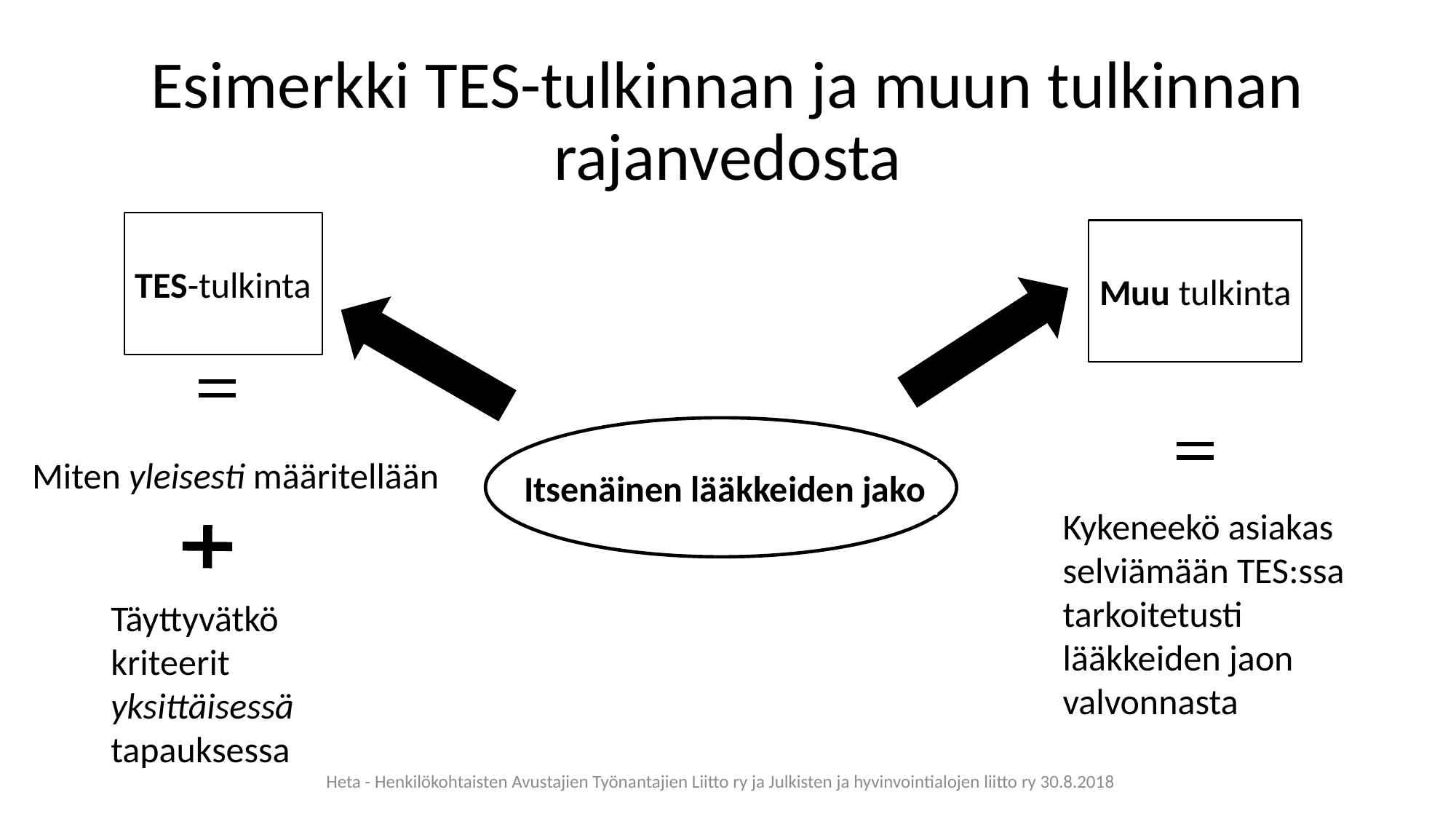

# Esimerkki TES-tulkinnan ja muun tulkinnan rajanvedosta

TES-tulkinta

Muu tulkinta

Itsenäinen lääkkeiden jako
Miten yleisesti määritellään
Kykeneekö asiakas selviämään TES:ssa tarkoitetusti lääkkeiden jaon valvonnasta
Täyttyvätkö kriteerit yksittäisessä tapauksessa
Heta - Henkilökohtaisten Avustajien Työnantajien Liitto ry ja Julkisten ja hyvinvointialojen liitto ry 30.8.2018